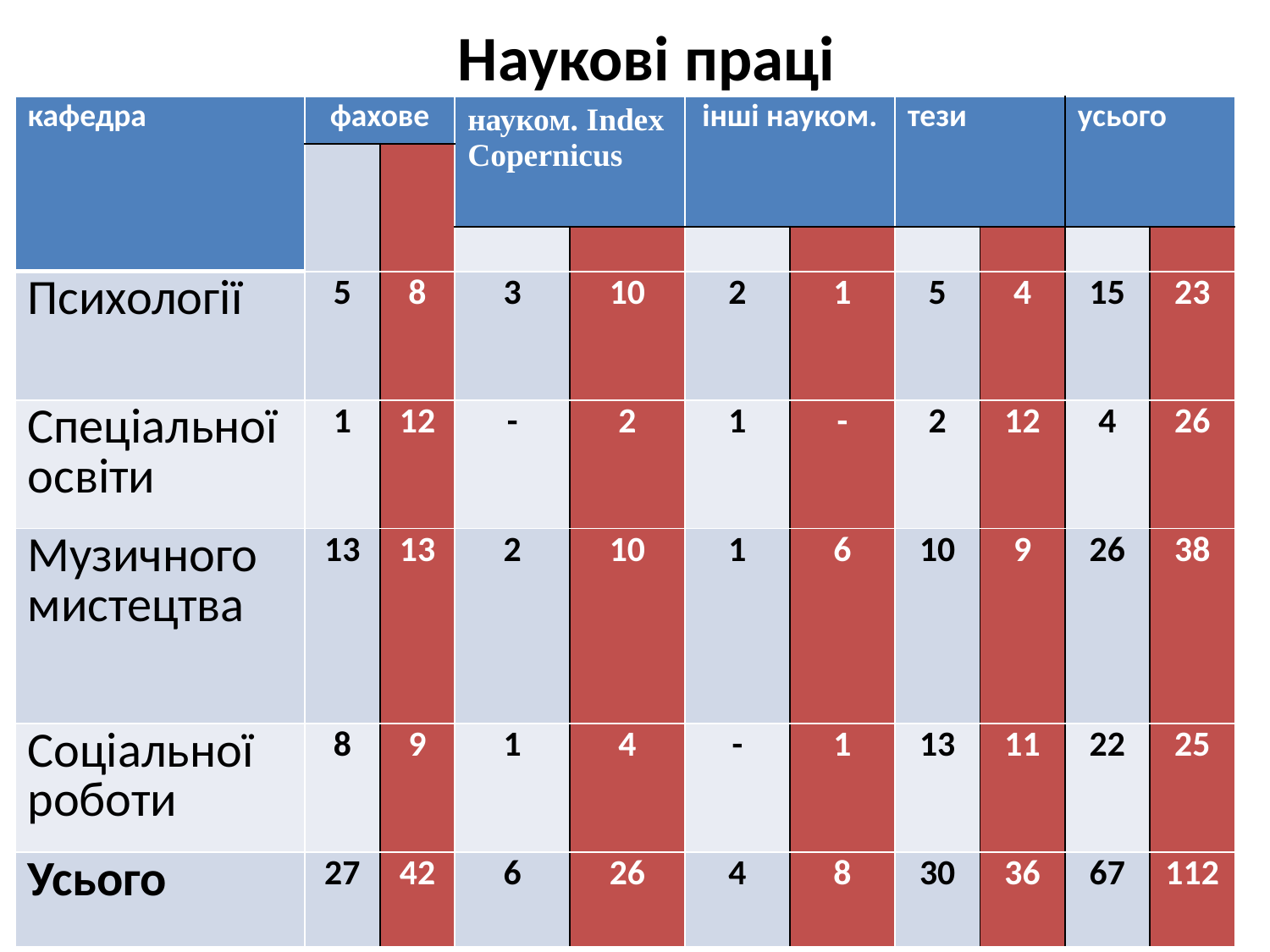

# Наукові праці
| кафедра | фахове |  | науком. Index Copernicus |  | інші науком. |  | тези |  | усього |  |
| --- | --- | --- | --- | --- | --- | --- | --- | --- | --- | --- |
|  |  |  |  |  |  |  |  |  |  |  |
|  |  |  |  |  |  |  |  |  |  |  |
| Психології | 5 | 8 | 3 | 10 | 2 | 1 | 5 | 4 | 15 | 23 |
| Спеціальної освіти | 1 | 12 | - | 2 | 1 | - | 2 | 12 | 4 | 26 |
| Музичного мистецтва | 13 | 13 | 2 | 10 | 1 | 6 | 10 | 9 | 26 | 38 |
| Соціальної роботи | 8 | 9 | 1 | 4 | - | 1 | 13 | 11 | 22 | 25 |
| Усього | 27 | 42 | 6 | 26 | 4 | 8 | 30 | 36 | 67 | 112 |